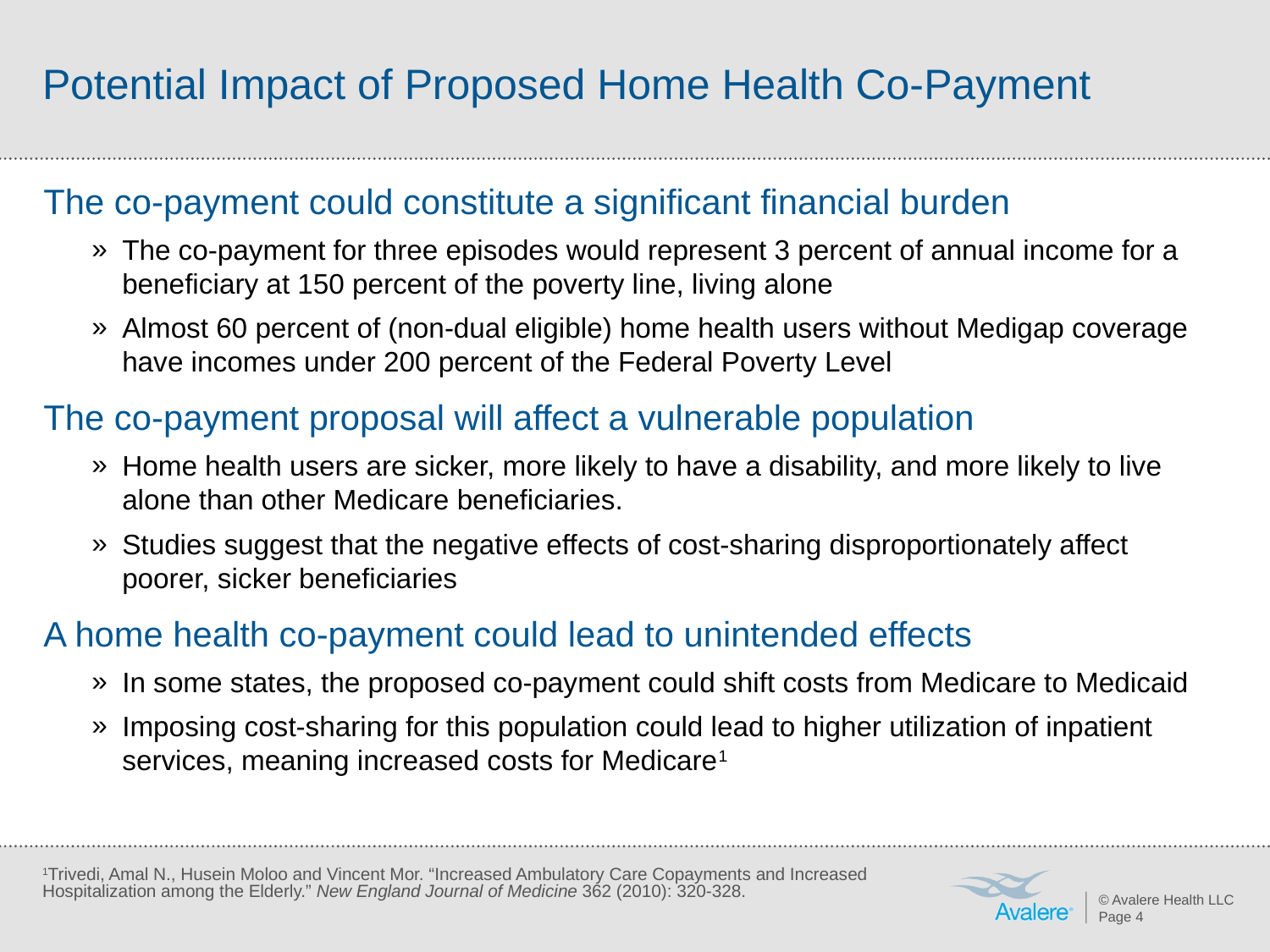

# Potential Impact of Proposed Home Health Co-Payment
The co-payment could constitute a significant financial burden
The co-payment for three episodes would represent 3 percent of annual income for a beneficiary at 150 percent of the poverty line, living alone
Almost 60 percent of (non-dual eligible) home health users without Medigap coverage have incomes under 200 percent of the Federal Poverty Level
The co-payment proposal will affect a vulnerable population
Home health users are sicker, more likely to have a disability, and more likely to live alone than other Medicare beneficiaries.
Studies suggest that the negative effects of cost-sharing disproportionately affect poorer, sicker beneficiaries
A home health co-payment could lead to unintended effects
In some states, the proposed co-payment could shift costs from Medicare to Medicaid
Imposing cost-sharing for this population could lead to higher utilization of inpatient services, meaning increased costs for Medicare1
1Trivedi, Amal N., Husein Moloo and Vincent Mor. “Increased Ambulatory Care Copayments and Increased Hospitalization among the Elderly.” New England Journal of Medicine 362 (2010): 320-328.